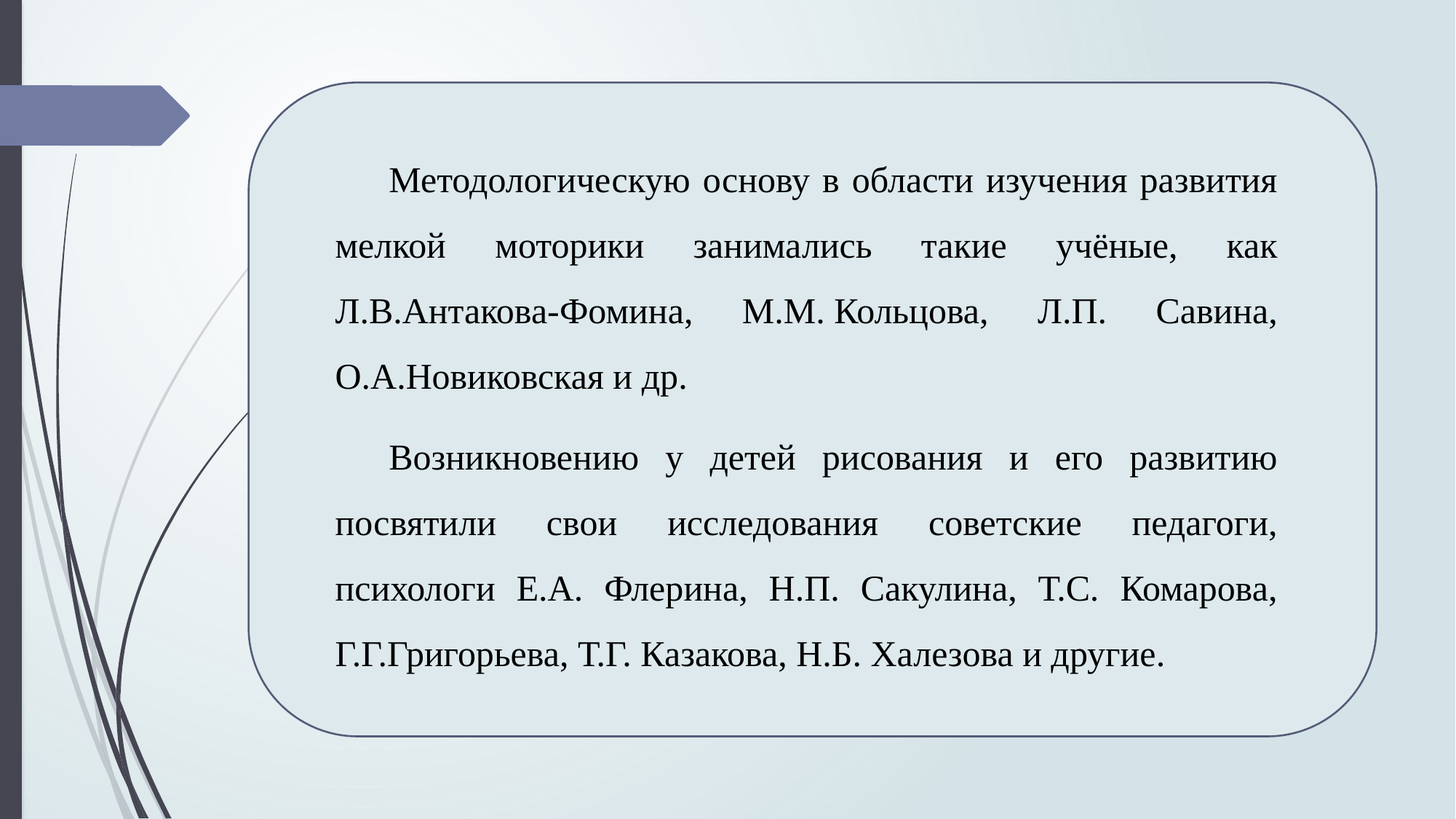

Методологическую основу в области изучения развития мелкой моторики занимались такие учёные, как Л.В.Антакова-Фомина, М.М. Кольцова, Л.П. Савина, О.А.Новиковская и др.
Возникновению у детей рисования и его развитию посвятили свои исследования советские педагоги, психологи Е.А. Флерина, Н.П. Сакулина, Т.С. Комарова, Г.Г.Григорьева, Т.Г. Казакова, Н.Б. Халезова и другие.